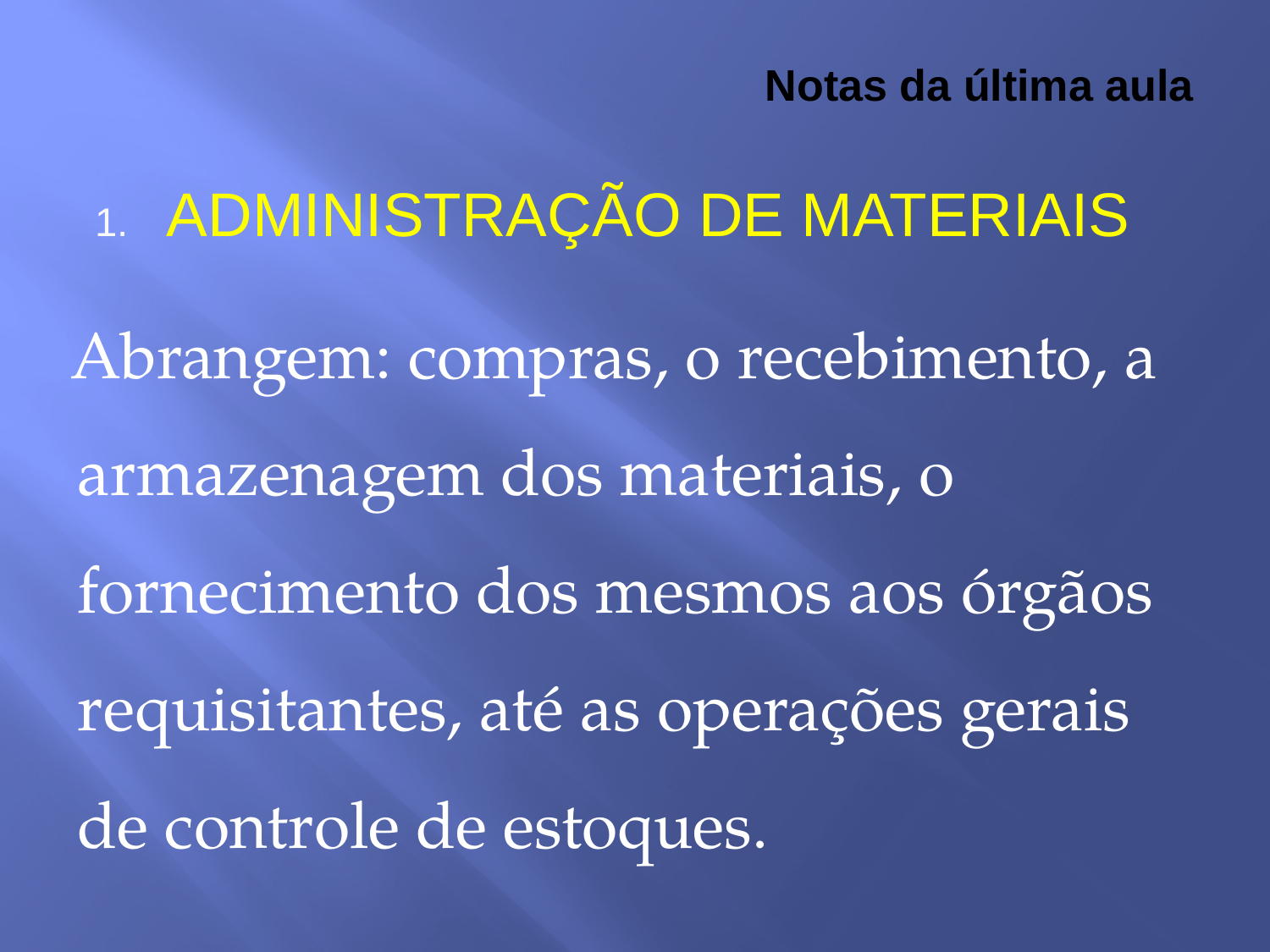

# Notas da última aula
ADMINISTRAÇÃO DE MATERIAIS
Abrangem: compras, o recebimento, a armazenagem dos materiais, o fornecimento dos mesmos aos órgãos requisitantes, até as operações gerais de controle de estoques.